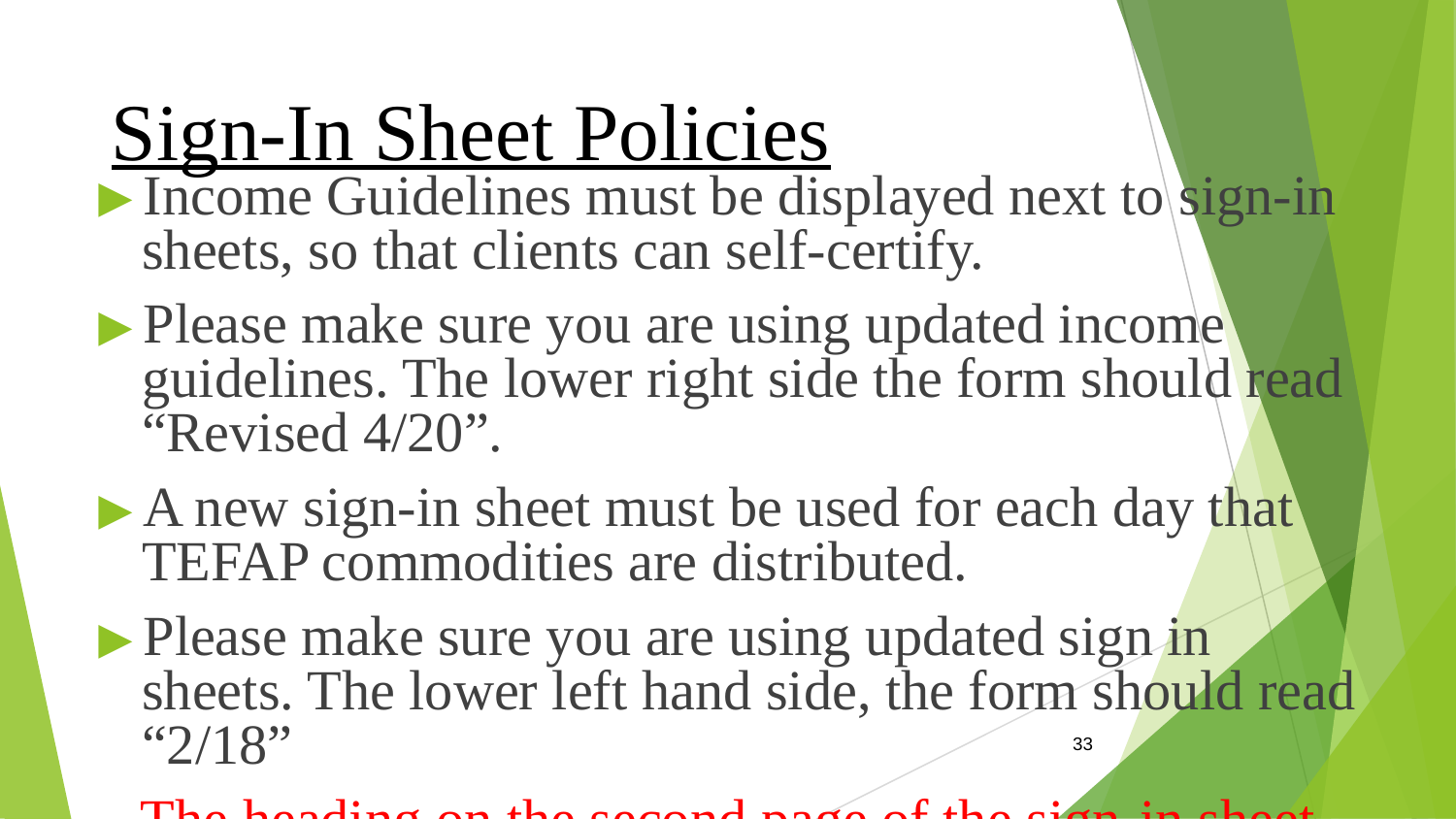

# Sign-In Sheet Policies
Income Guidelines must be displayed next to sign-in sheets, so that clients can self-certify.
Please make sure you are using updated income guidelines. The lower right side the form should read “Revised 4/20”.
A new sign-in sheet must be used for each day that TEFAP commodities are distributed.
Please make sure you are using updated sign in sheets. The lower left hand side, the form should read “2/18”
The heading on the second page of the sign-in sheet must be completely filled out before the distribution begins.
33